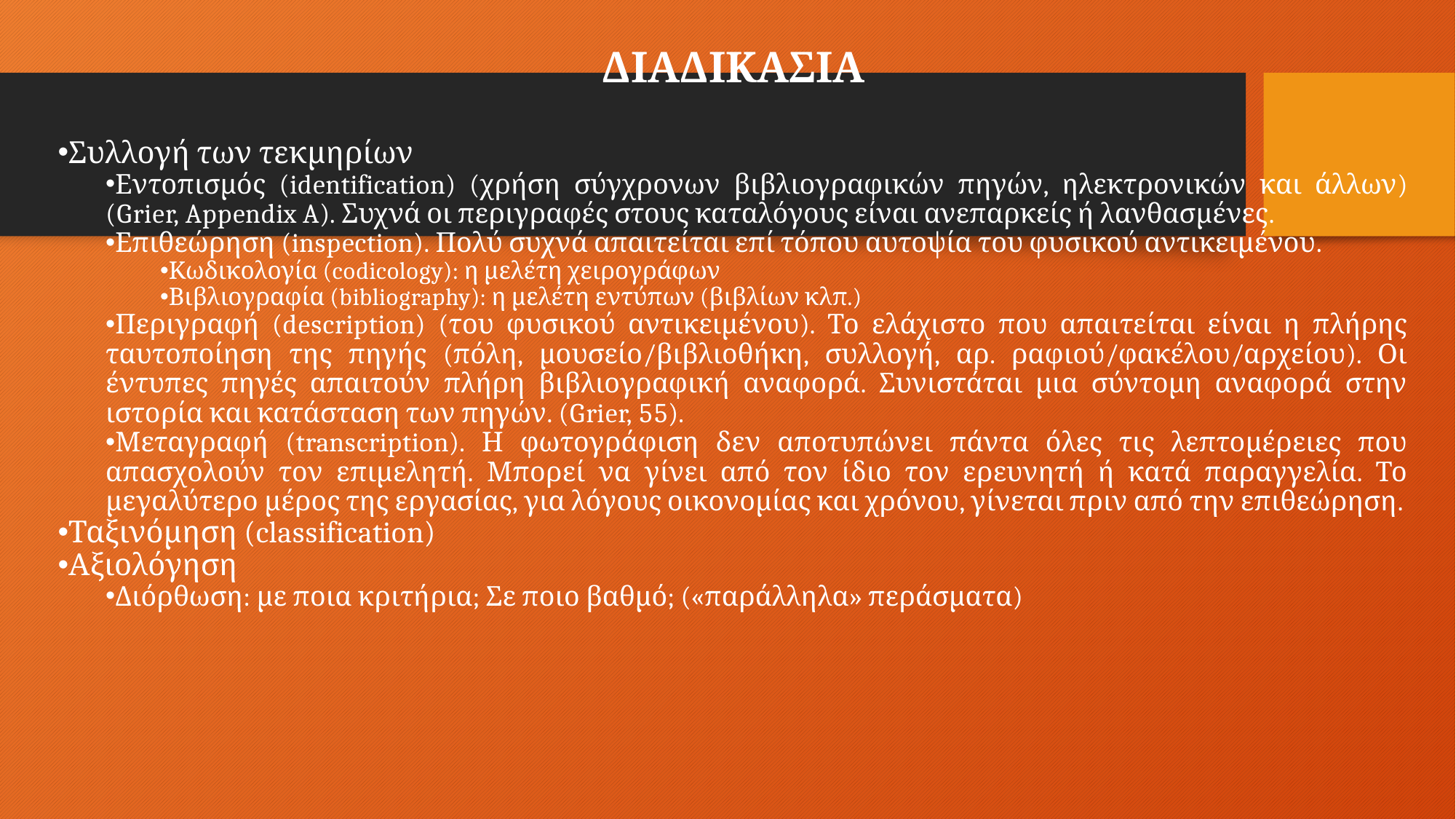

ΔΙΑΔΙΚΑΣΙΑ

Συλλογή των τεκμηρίων
Εντοπισμός (identification) (χρήση σύγχρονων βιβλιογραφικών πηγών, ηλεκτρονικών και άλλων) (Grier, Appendix A). Συχνά οι περιγραφές στους καταλόγους είναι ανεπαρκείς ή λανθασμένες.
Επιθεώρηση (inspection). Πολύ συχνά απαιτείται επί τόπου αυτοψία του φυσικού αντικειμένου.
Κωδικολογία (codicology): η μελέτη χειρογράφων
Βιβλιογραφία (bibliography): η μελέτη εντύπων (βιβλίων κλπ.)
Περιγραφή (description) (του φυσικού αντικειμένου). Το ελάχιστο που απαιτείται είναι η πλήρης ταυτοποίηση της πηγής (πόλη, μουσείο/βιβλιοθήκη, συλλογή, αρ. ραφιού/φακέλου/αρχείου). Οι έντυπες πηγές απαιτούν πλήρη βιβλιογραφική αναφορά. Συνιστάται μια σύντομη αναφορά στην ιστορία και κατάσταση των πηγών. (Grier, 55).
Μεταγραφή (transcription). Η φωτογράφιση δεν αποτυπώνει πάντα όλες τις λεπτομέρειες που απασχολούν τον επιμελητή. Μπορεί να γίνει από τον ίδιο τον ερευνητή ή κατά παραγγελία. Το μεγαλύτερο μέρος της εργασίας, για λόγους οικονομίας και χρόνου, γίνεται πριν από την επιθεώρηση.
Ταξινόμηση (classification)
Αξιολόγηση
Διόρθωση: με ποια κριτήρια; Σε ποιο βαθμό; («παράλληλα» περάσματα)